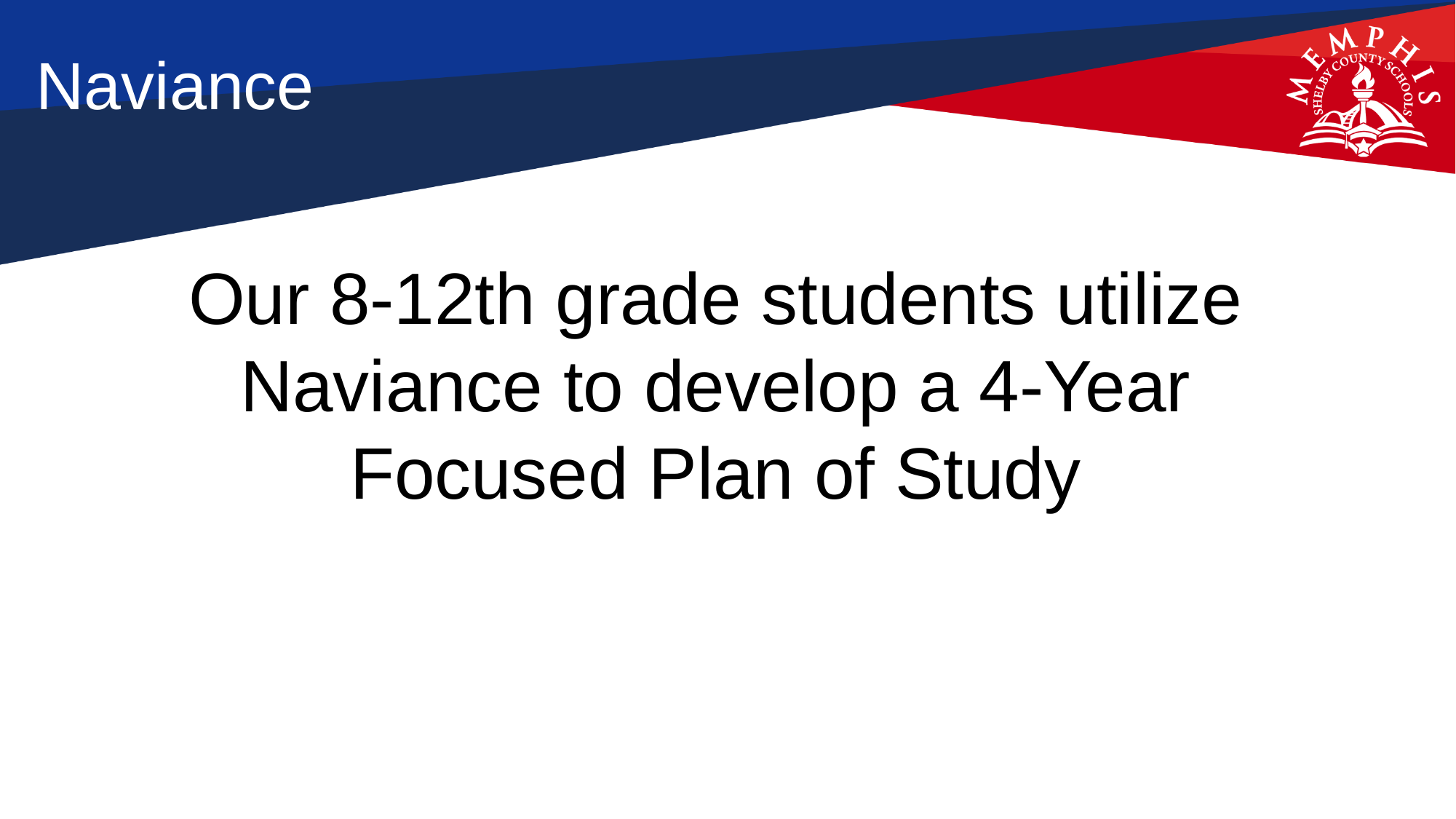

# Naviance
Our 8-12th grade students utilize Naviance to develop a 4-Year Focused Plan of Study